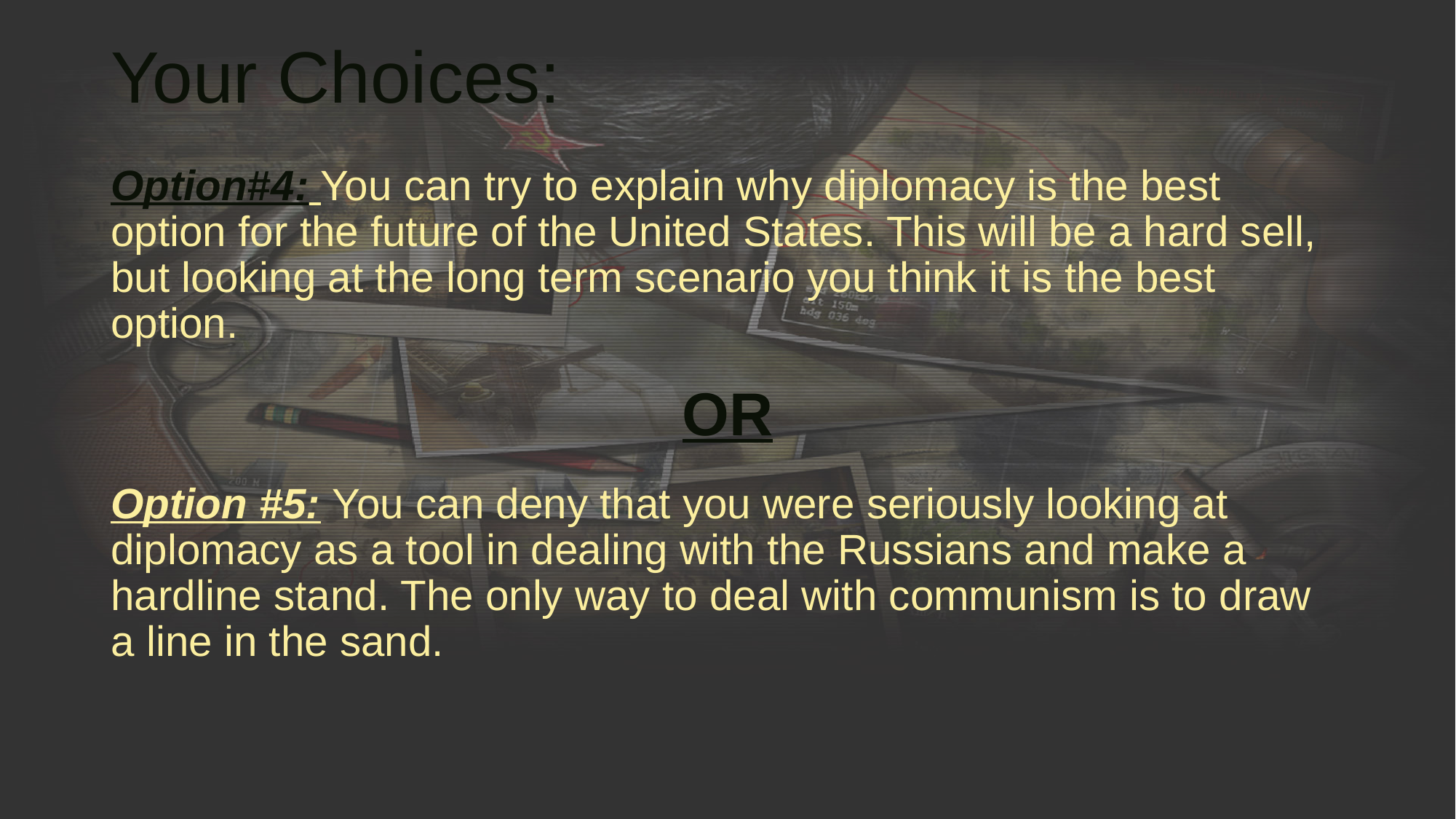

# Your Choices:
Option#4: You can try to explain why diplomacy is the best option for the future of the United States. This will be a hard sell, but looking at the long term scenario you think it is the best option.
OR
Option #5: You can deny that you were seriously looking at diplomacy as a tool in dealing with the Russians and make a hardline stand. The only way to deal with communism is to draw a line in the sand.